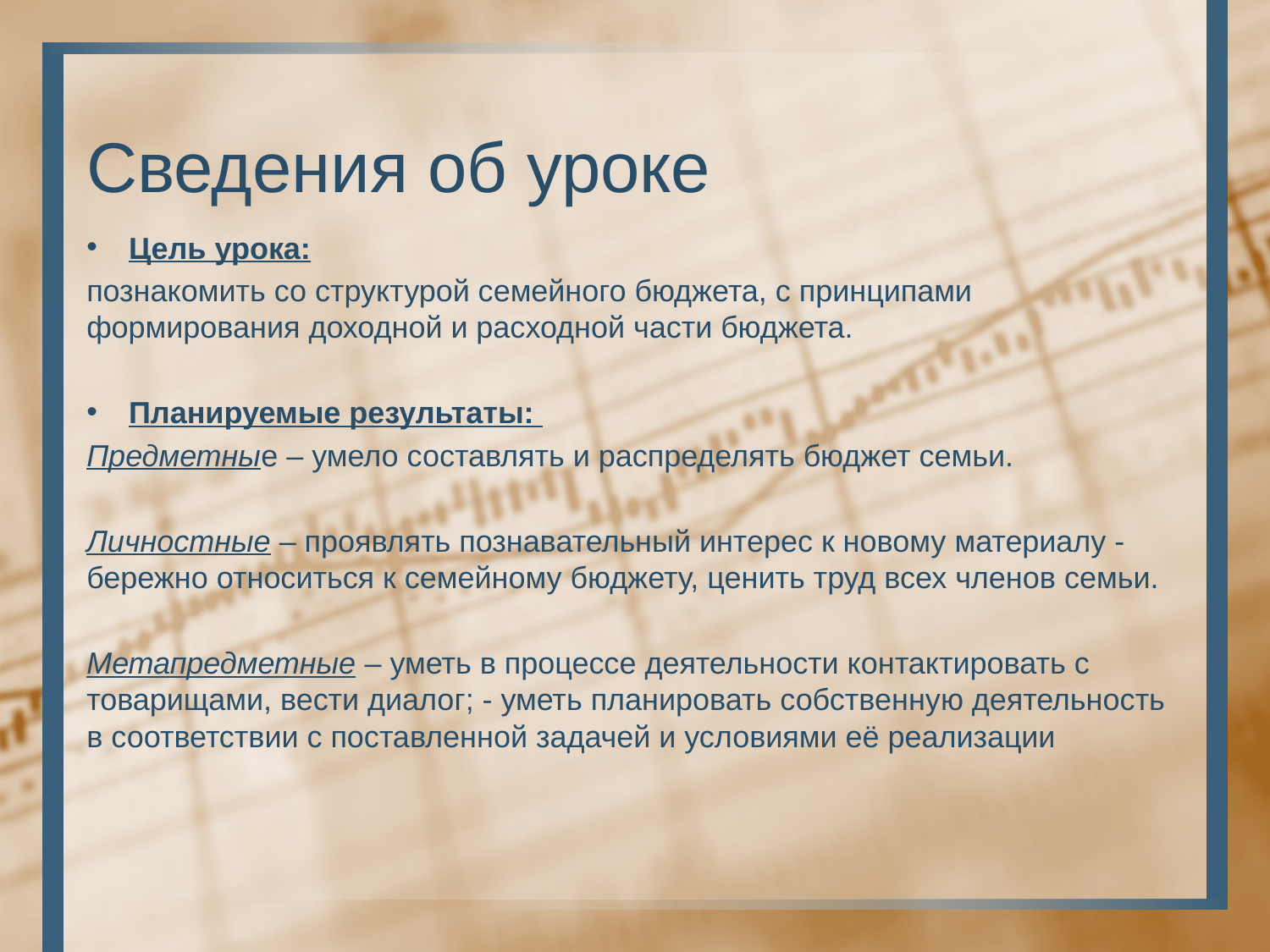

# Сведения об уроке
Цель урока:
познакомить со структурой семейного бюджета, с принципами формирования доходной и расходной части бюджета.

Планируемые результаты:
Предметные – умело составлять и распределять бюджет семьи.

Личностные – проявлять познавательный интерес к новому материалу - бережно относиться к семейному бюджету, ценить труд всех членов семьи.

Метапредметные – уметь в процессе деятельности контактировать с товарищами, вести диалог; - уметь планировать собственную деятельность в соответствии с поставленной задачей и условиями её реализации